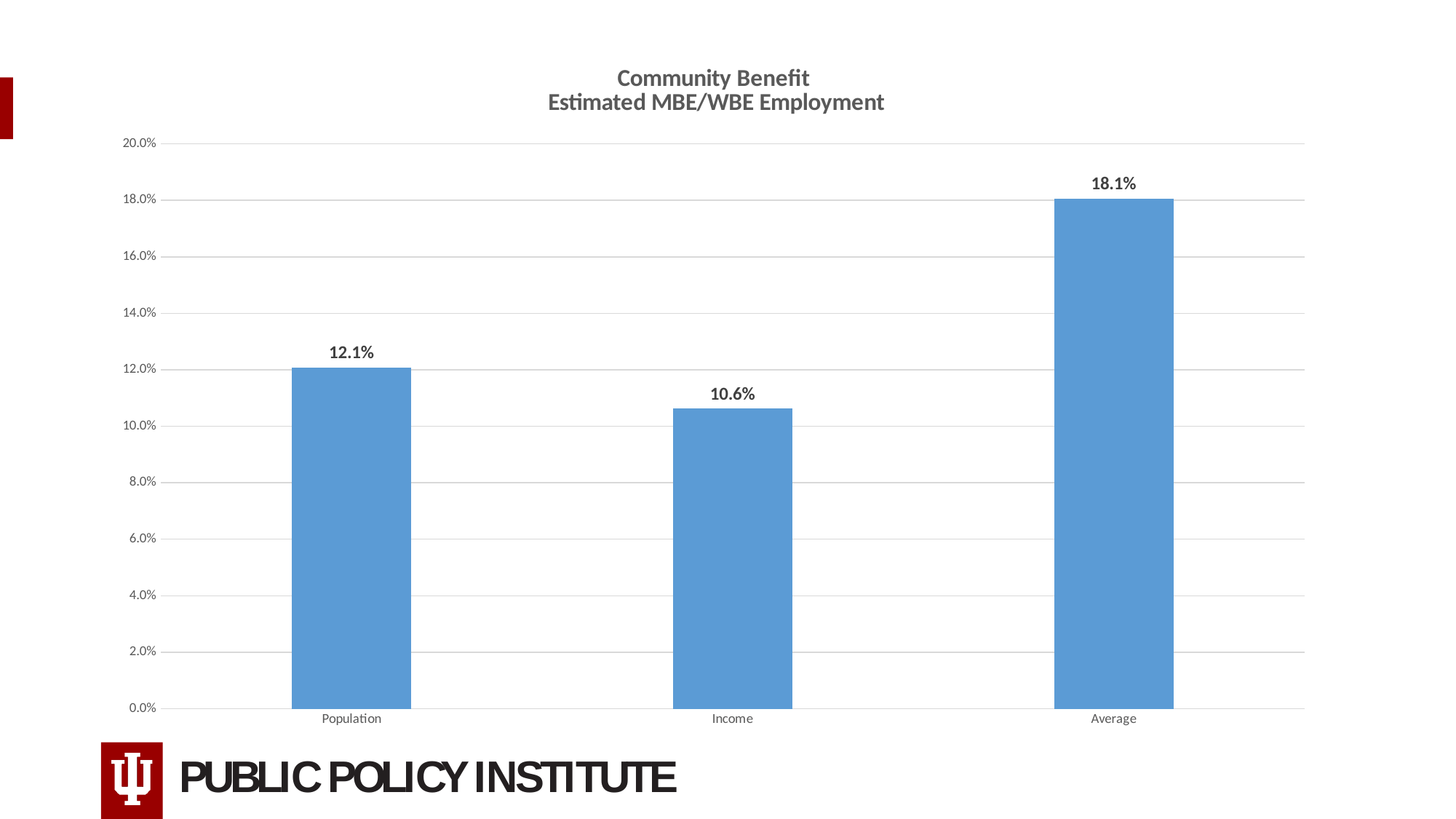

#

### Chart: Community Benefit
 Estimated MBE/WBE Employment

| Category | Casinos |
|---|---|
| Population | 0.12088439745477733 |
| Income | 0.10626451072674681 |
| Average | 0.180625 |